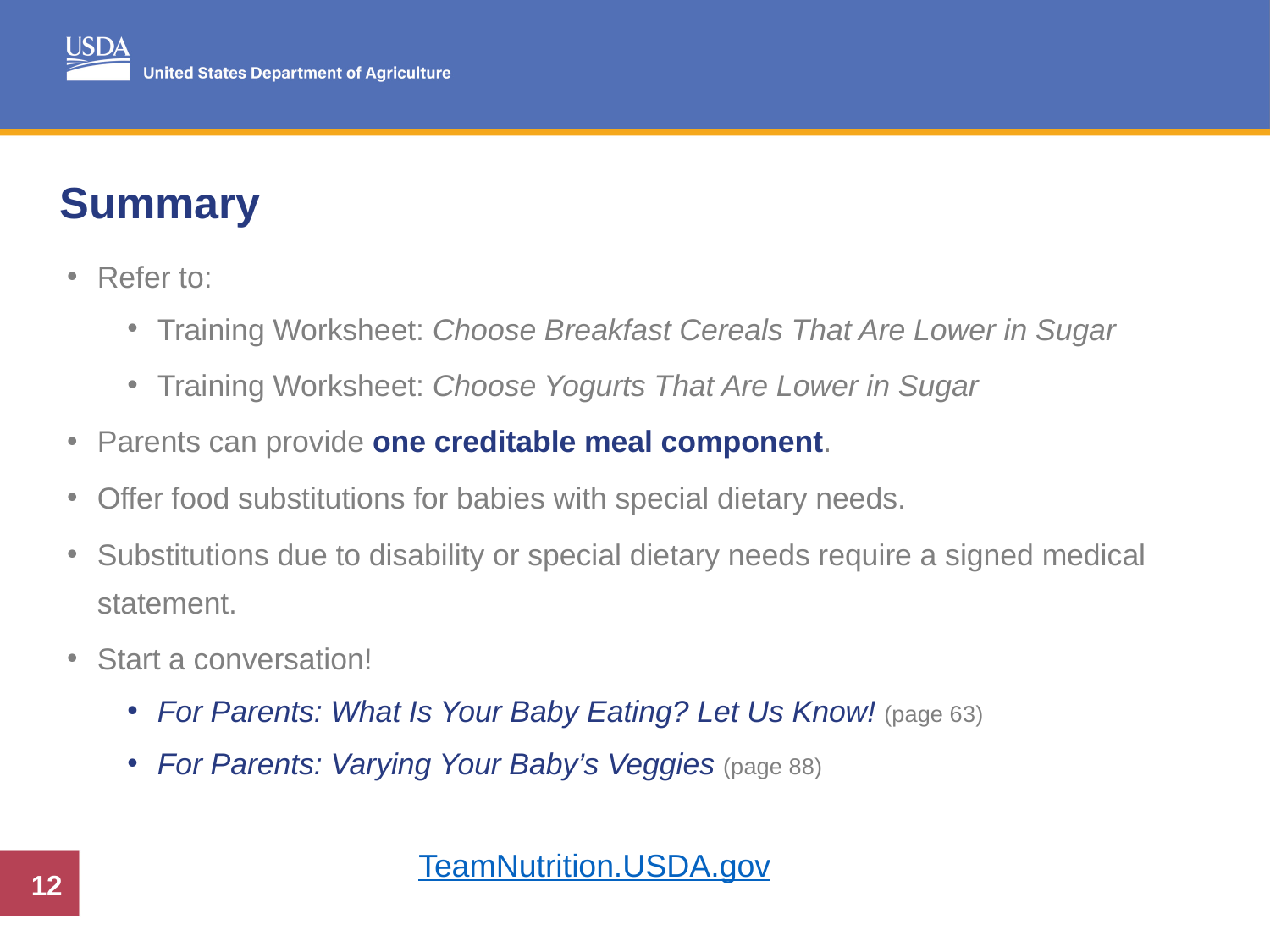

# Summary
Refer to:
Training Worksheet: Choose Breakfast Cereals That Are Lower in Sugar
Training Worksheet: Choose Yogurts That Are Lower in Sugar
Parents can provide one creditable meal component.
Offer food substitutions for babies with special dietary needs.
Substitutions due to disability or special dietary needs require a signed medical statement.
Start a conversation!
For Parents: What Is Your Baby Eating? Let Us Know! (page 63)
For Parents: Varying Your Baby’s Veggies (page 88)

TeamNutrition.USDA.gov

12